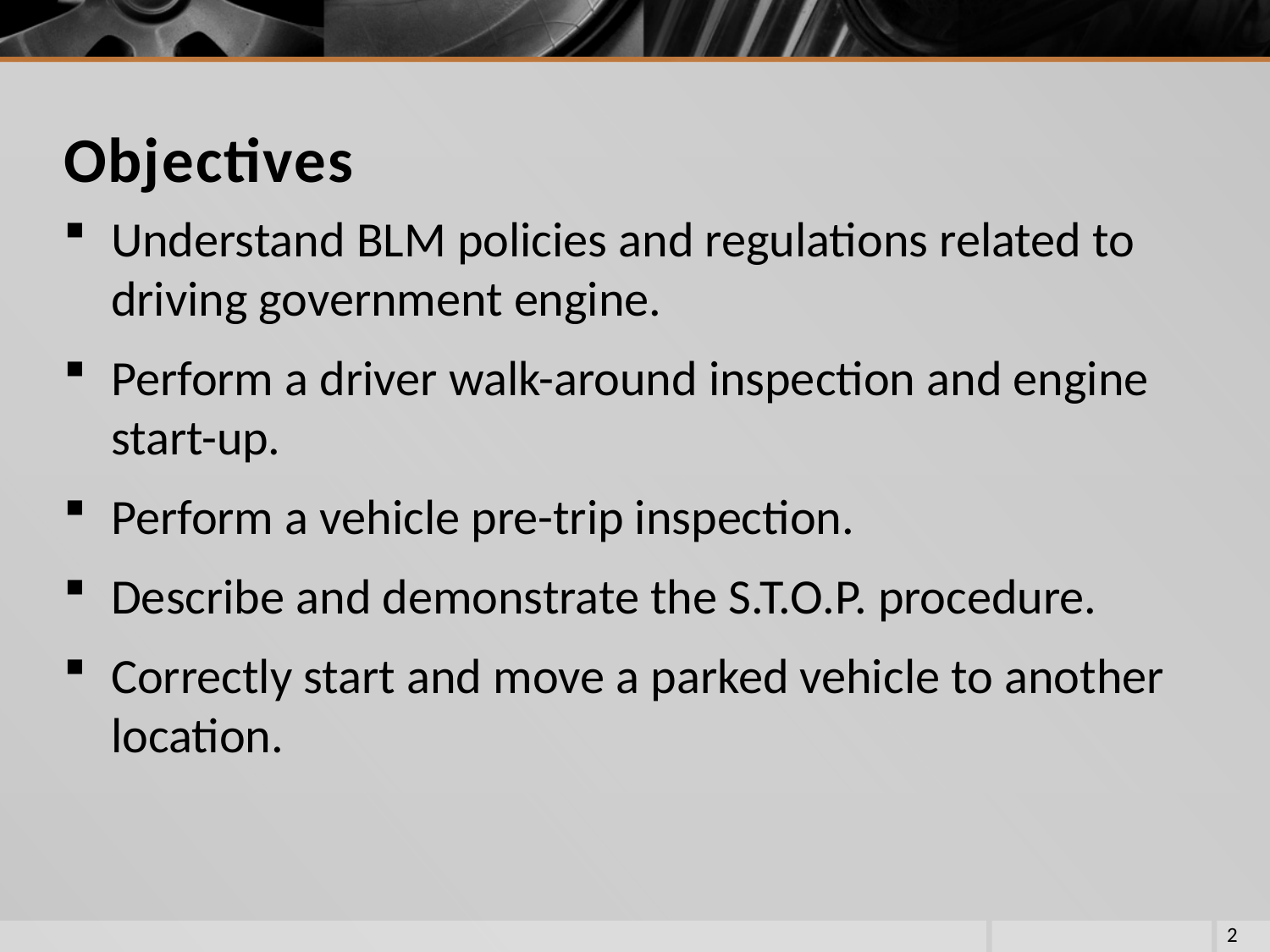

# Objectives
Understand BLM policies and regulations related to driving government engine.
Perform a driver walk-around inspection and engine start-up.
Perform a vehicle pre-trip inspection.
Describe and demonstrate the S.T.O.P. procedure.
Correctly start and move a parked vehicle to another location.
2